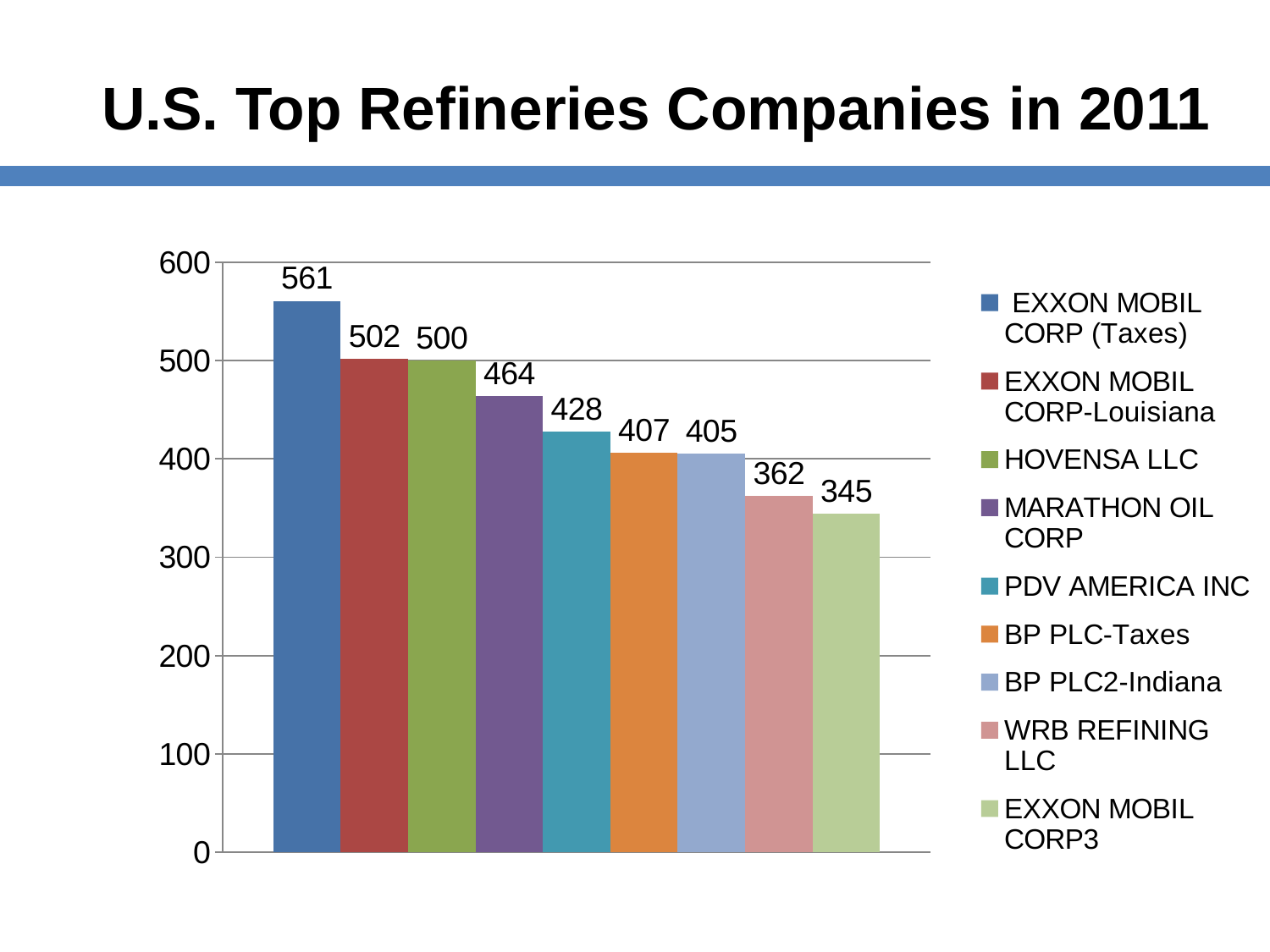

U.S. Top Refineries Companies in 2011

### Chart

| Category |  EXXON MOBIL CORP (Taxes) | EXXON MOBIL CORP-Louisiana | HOVENSA LLC | MARATHON OIL CORP | PDV AMERICA INC | BP PLC-Taxes | BP PLC2-Indiana | WRB REFINING LLC | EXXON MOBIL CORP3 |
|---|---|---|---|---|---|---|---|---|---|
| Category 1 | 560.64 | 502.0 | 500.0 | 464.0 | 427.8 | 406.57 | 405.0 | 362.0 | 344.5 |